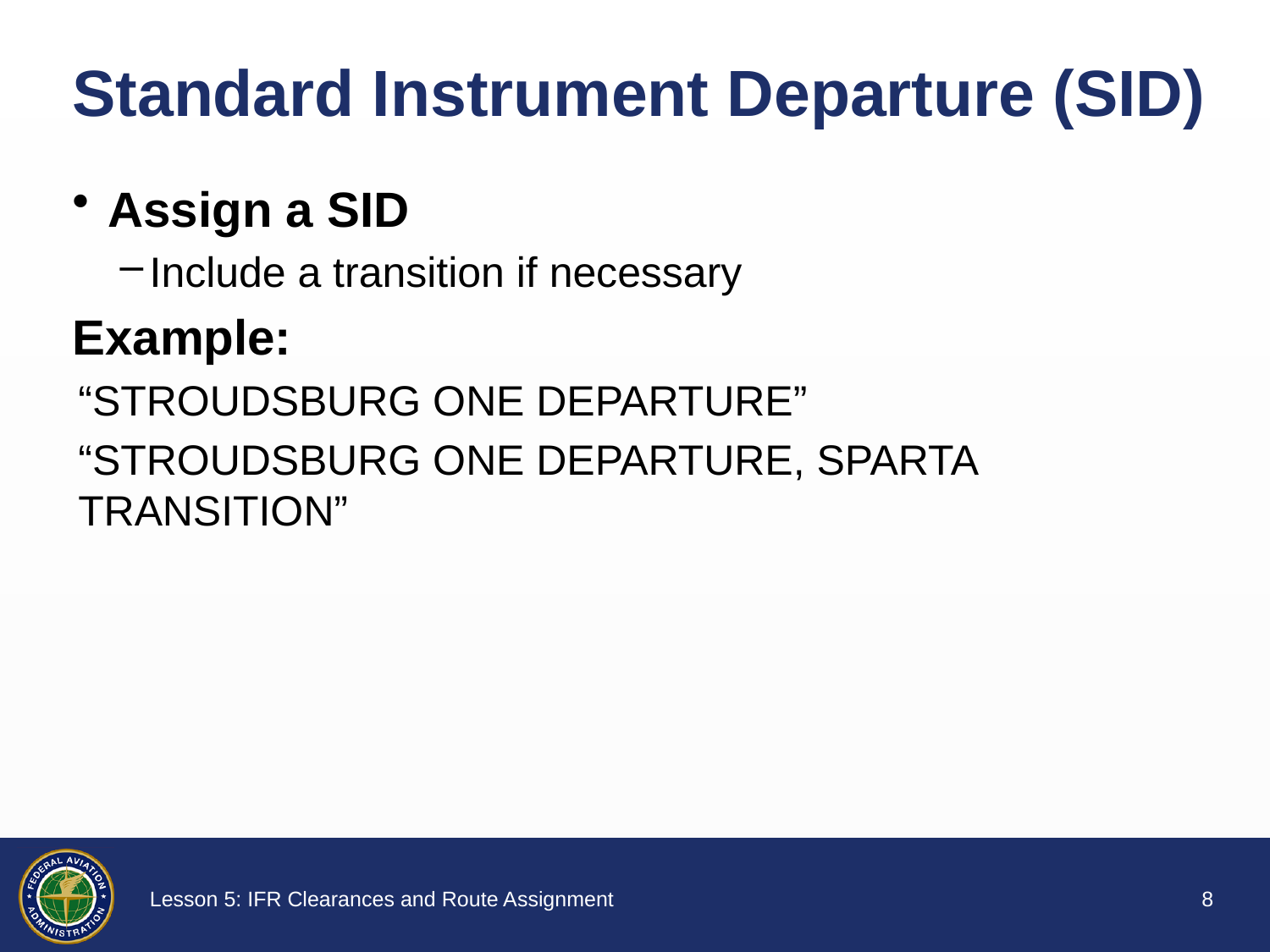

# Standard Instrument Departure (SID)
Assign a SID
Include a transition if necessary
Example:
“STROUDSBURG ONE DEPARTURE”
“STROUDSBURG ONE DEPARTURE, SPARTA TRANSITION”